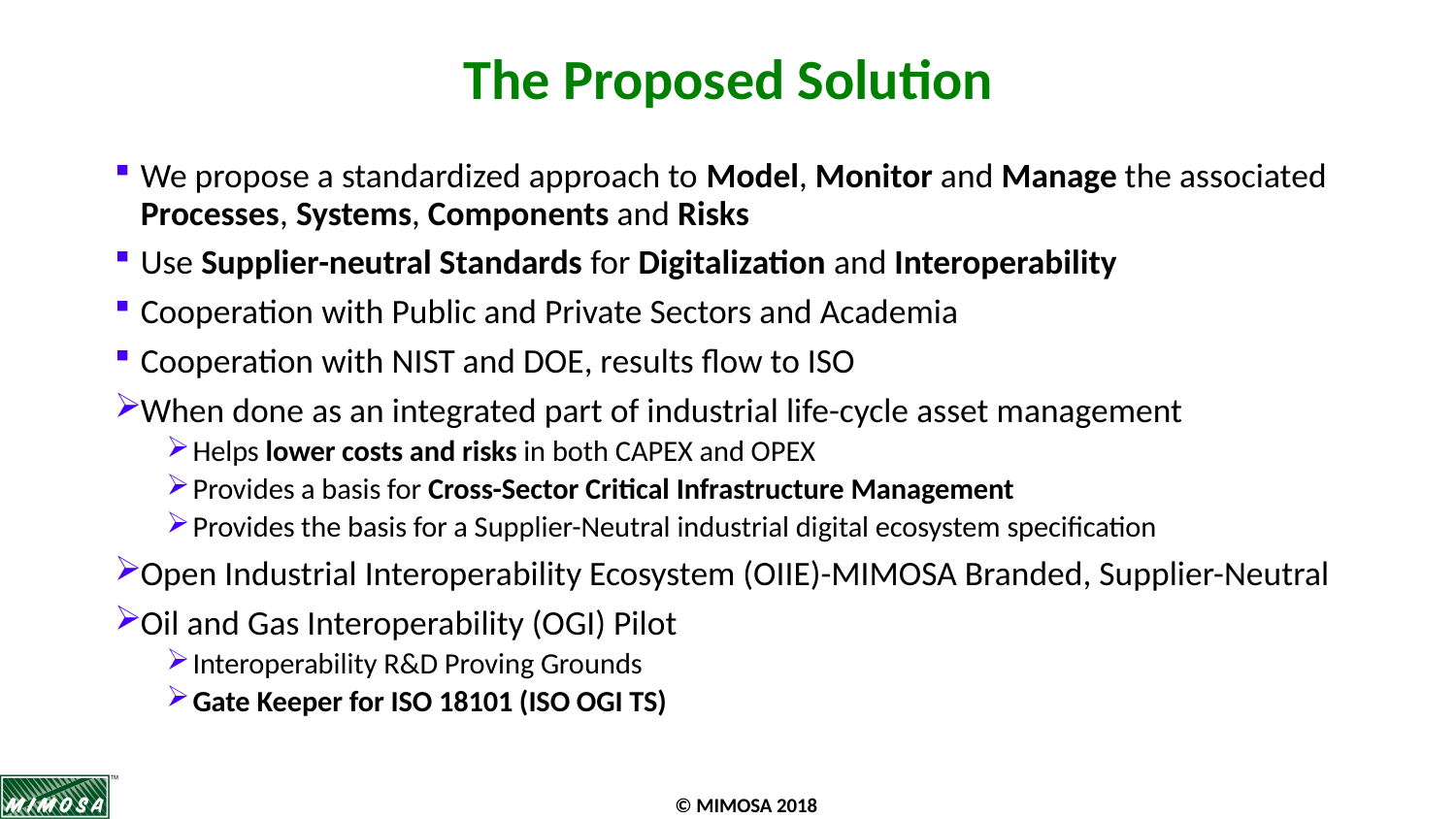

# The Proposed Solution
We propose a standardized approach to Model, Monitor and Manage the associated Processes, Systems, Components and Risks
Use Supplier-neutral Standards for Digitalization and Interoperability
Cooperation with Public and Private Sectors and Academia
Cooperation with NIST and DOE, results flow to ISO
When done as an integrated part of industrial life-cycle asset management
Helps lower costs and risks in both CAPEX and OPEX
Provides a basis for Cross-Sector Critical Infrastructure Management
Provides the basis for a Supplier-Neutral industrial digital ecosystem specification
Open Industrial Interoperability Ecosystem (OIIE)-MIMOSA Branded, Supplier-Neutral
Oil and Gas Interoperability (OGI) Pilot
Interoperability R&D Proving Grounds
Gate Keeper for ISO 18101 (ISO OGI TS)